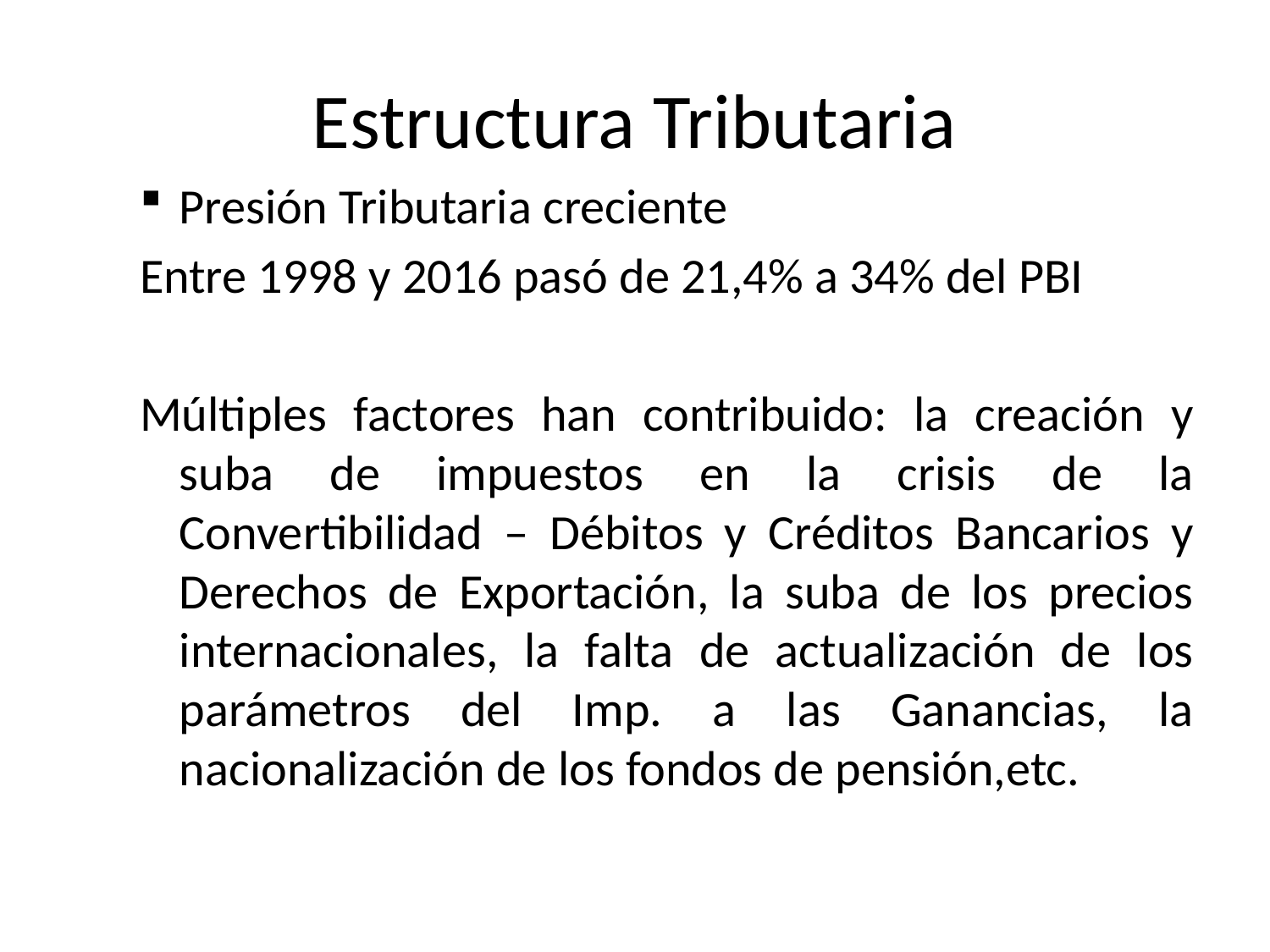

# Estructura Tributaria
Presión Tributaria creciente
Entre 1998 y 2016 pasó de 21,4% a 34% del PBI

Múltiples factores han contribuido: la creación y suba de impuestos en la crisis de la Convertibilidad – Débitos y Créditos Bancarios y Derechos de Exportación, la suba de los precios internacionales, la falta de actualización de los parámetros del Imp. a las Ganancias, la nacionalización de los fondos de pensión,etc.